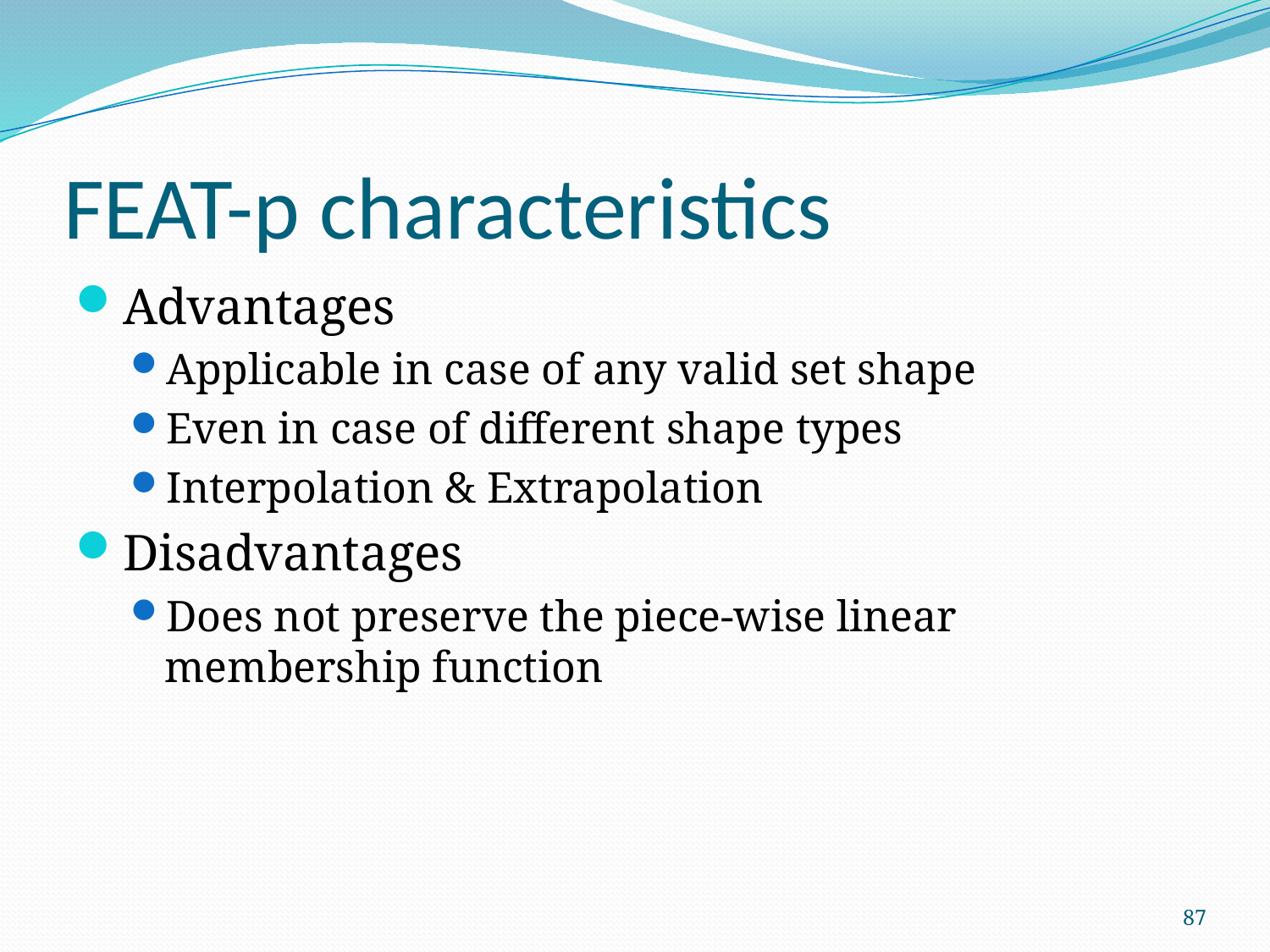

# FEAT-p characteristics
Advantages
Applicable in case of any valid set shape
Even in case of different shape types
Interpolation & Extrapolation
Disadvantages
Does not preserve the piece-wise linear membership function
87